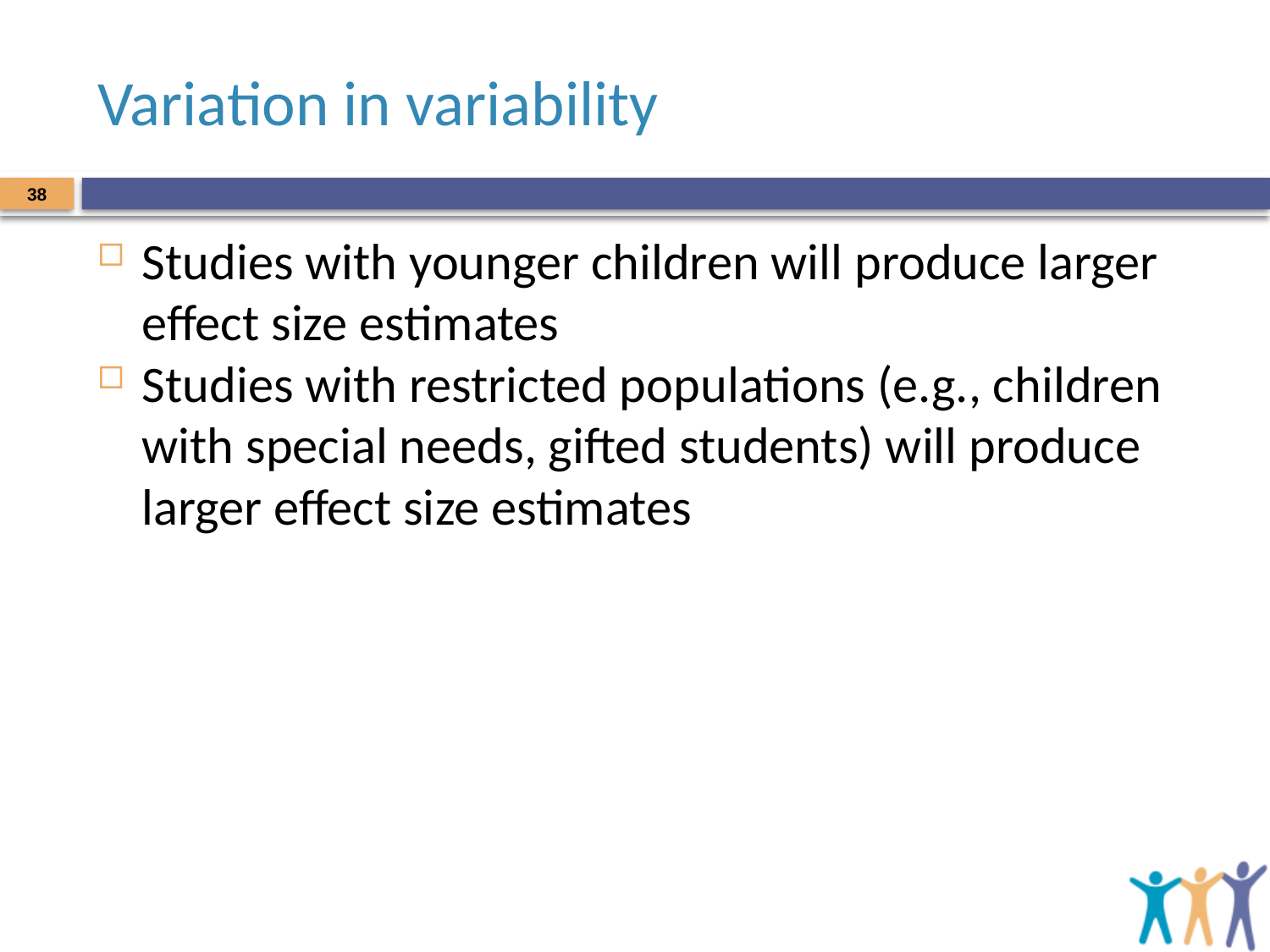

# Variation in variability
38
Studies with younger children will produce larger effect size estimates
Studies with restricted populations (e.g., children with special needs, gifted students) will produce larger effect size estimates